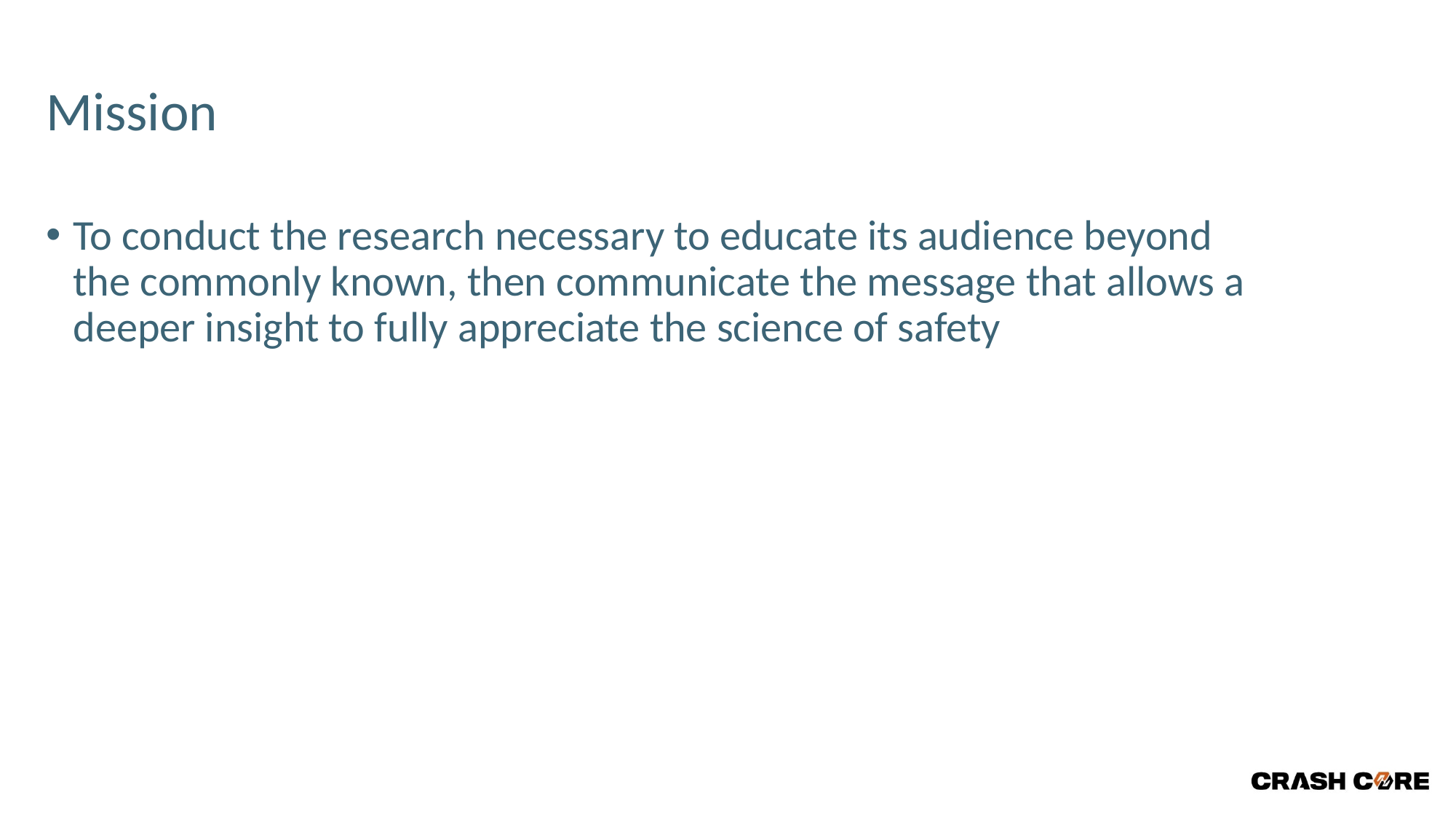

# Mission
To conduct the research necessary to educate its audience beyond the commonly known, then communicate the message that allows a deeper insight to fully appreciate the science of safety